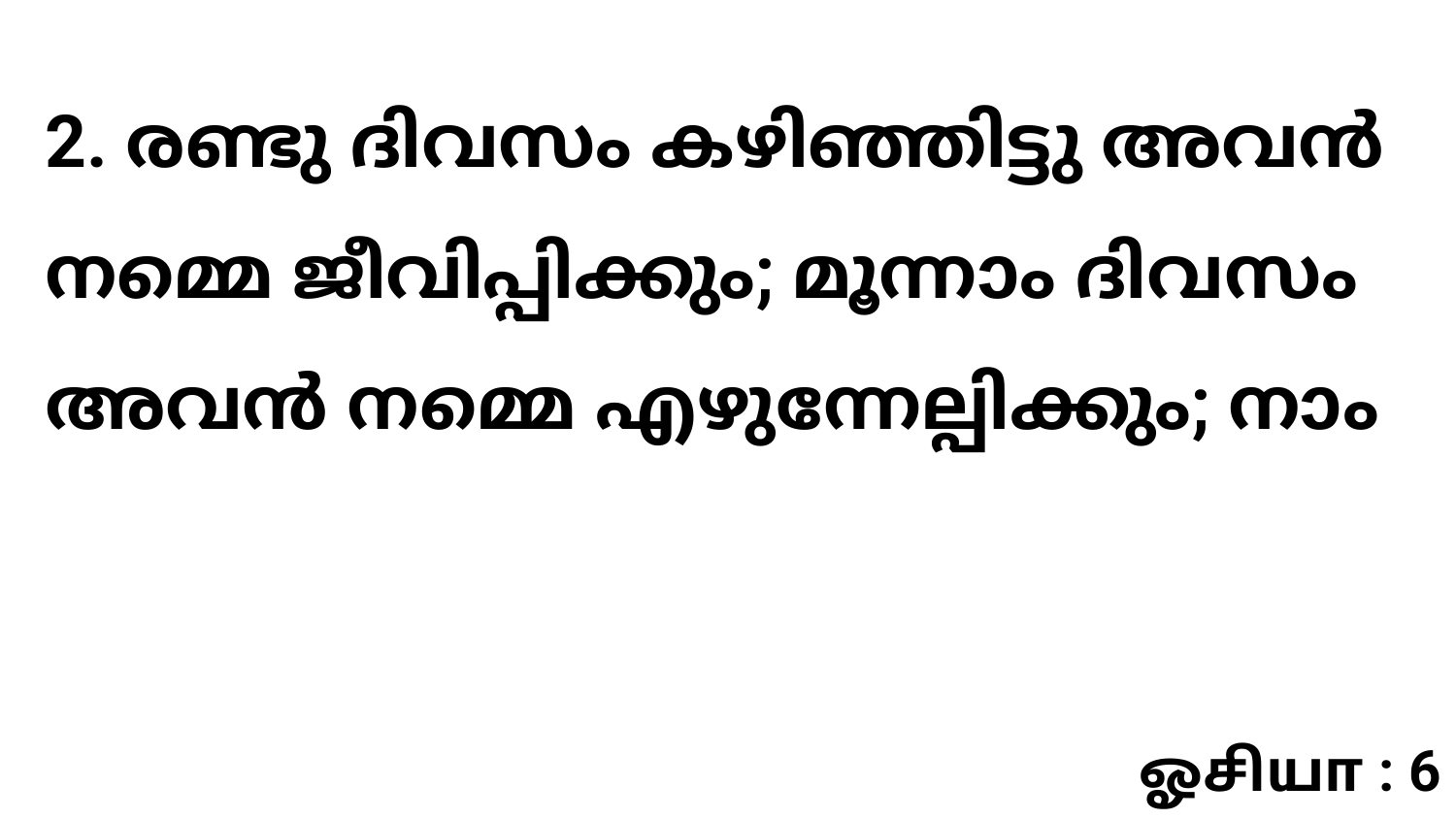

2. രണ്ടു ദിവസം കഴിഞ്ഞിട്ടു അവൻ നമ്മെ ജീവിപ്പിക്കും; മൂന്നാം ദിവസം അവൻ നമ്മെ എഴുന്നേല്പിക്കും; നാം
ஓசியா : 6